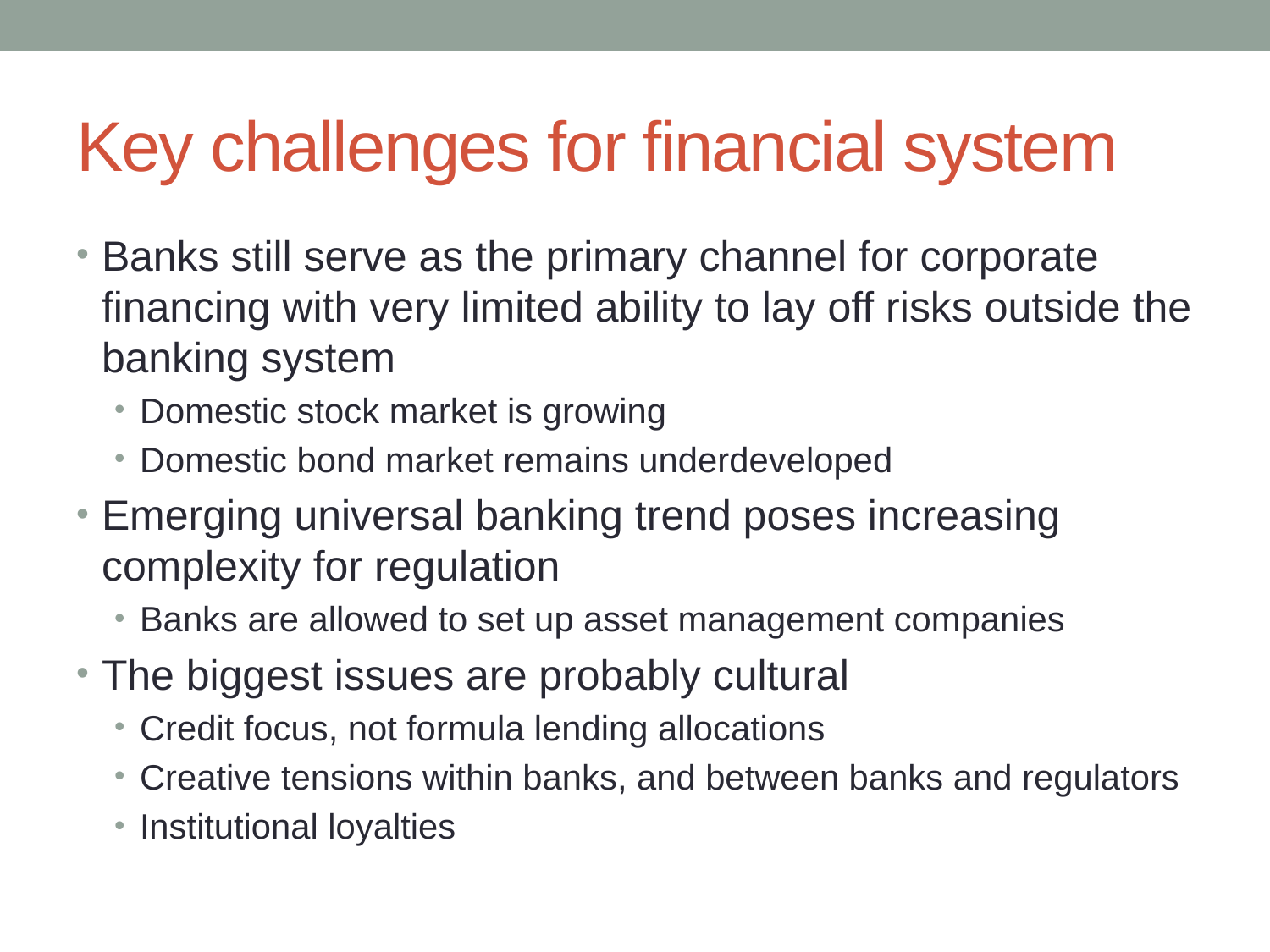

# Key challenges for financial system
Banks still serve as the primary channel for corporate financing with very limited ability to lay off risks outside the banking system
Domestic stock market is growing
Domestic bond market remains underdeveloped
Emerging universal banking trend poses increasing complexity for regulation
Banks are allowed to set up asset management companies
The biggest issues are probably cultural
Credit focus, not formula lending allocations
Creative tensions within banks, and between banks and regulators
Institutional loyalties